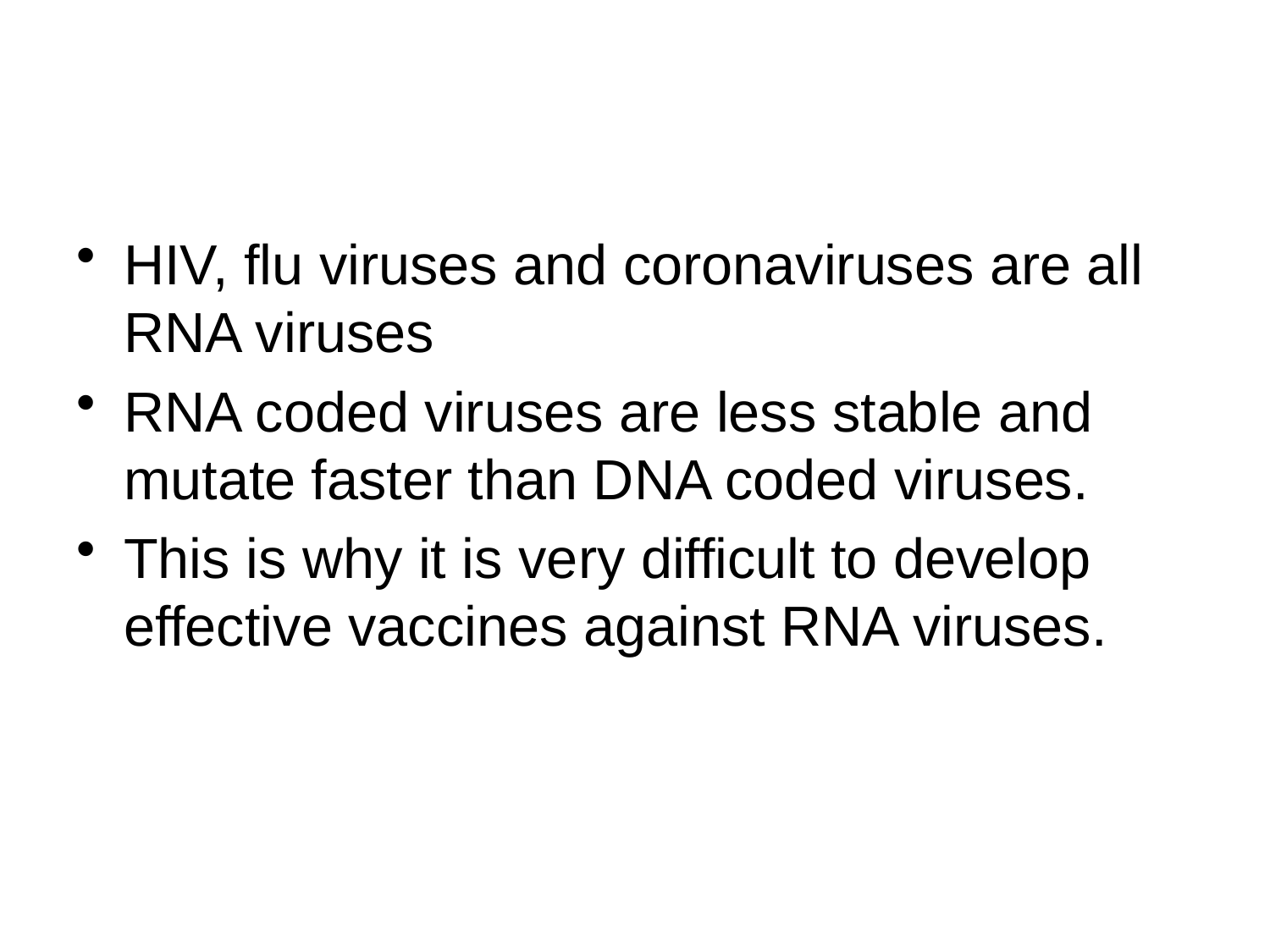

#
HIV, flu viruses and coronaviruses are all RNA viruses
RNA coded viruses are less stable and  mutate faster than DNA coded viruses.
This is why it is very difficult to develop effective vaccines against RNA viruses.